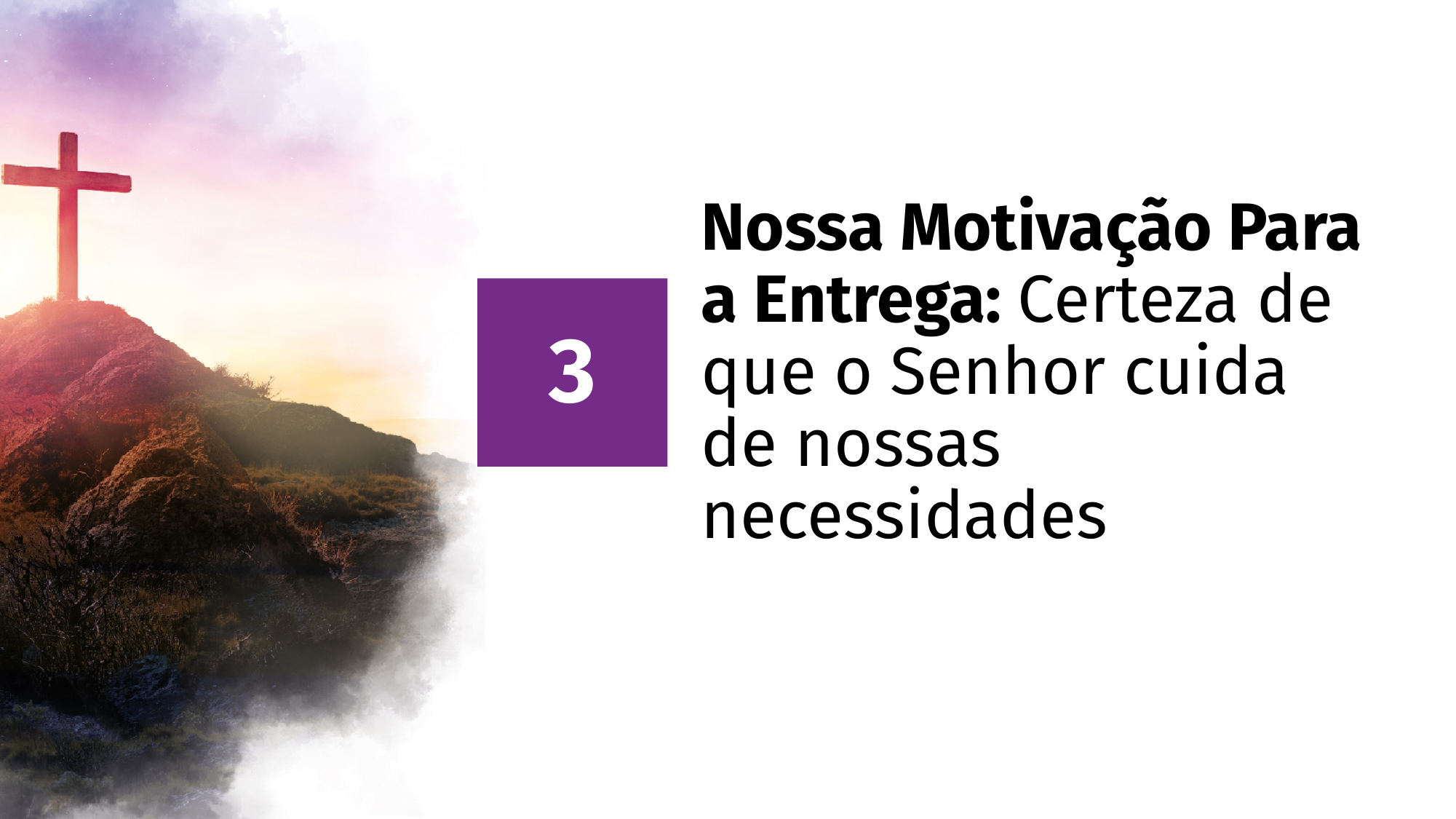

# Nossa Motivação Para a Entrega: Certeza de que o Senhor cuida de nossas necessidades
3